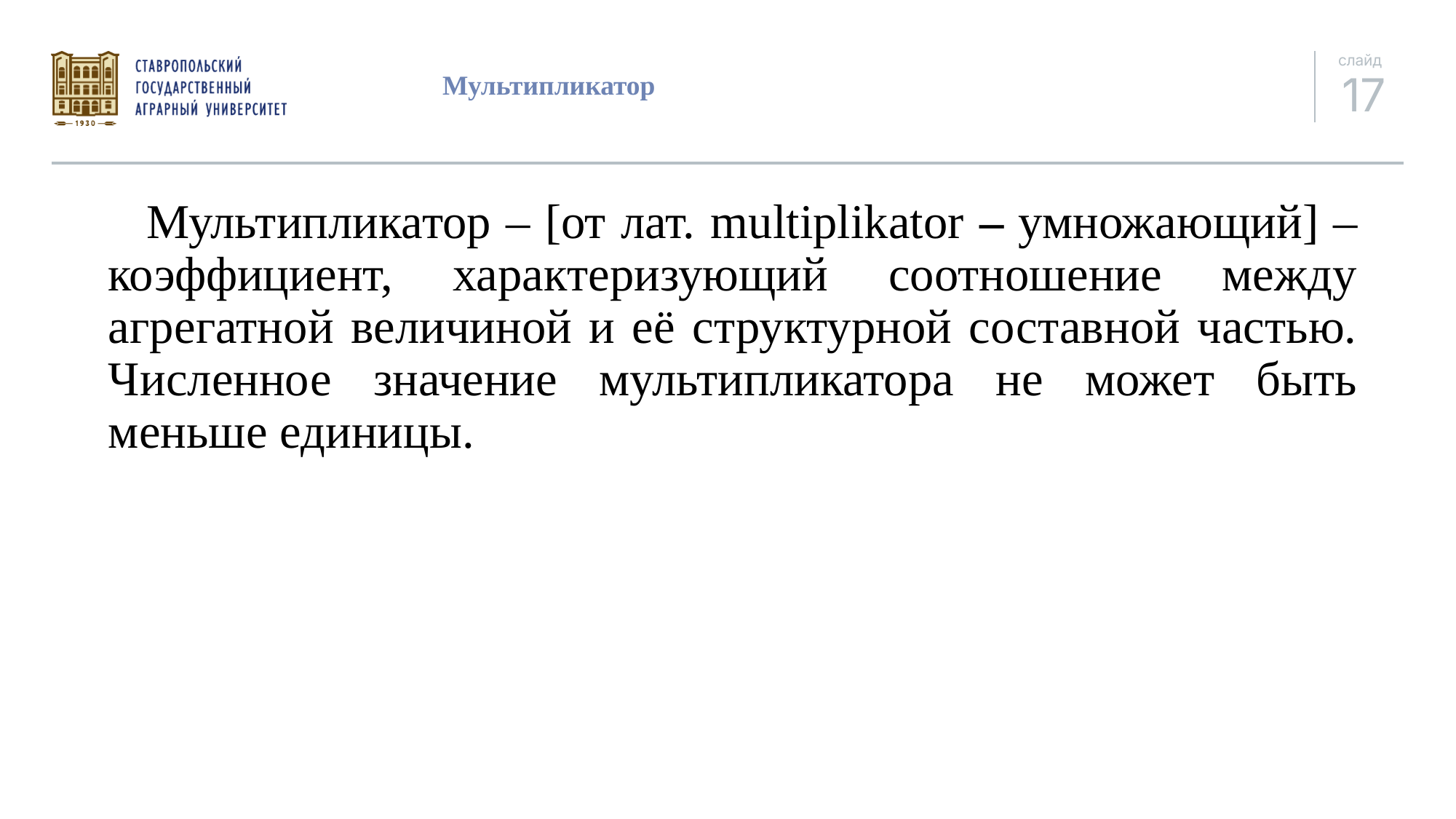

# Мультипликатор
Мультипликатор – [от лат. multiplikator – умножающий] – коэффициент, характеризующий соотношение между агрегатной величиной и её структурной составной частью. Численное значение мультипликатора не может быть меньше единицы.